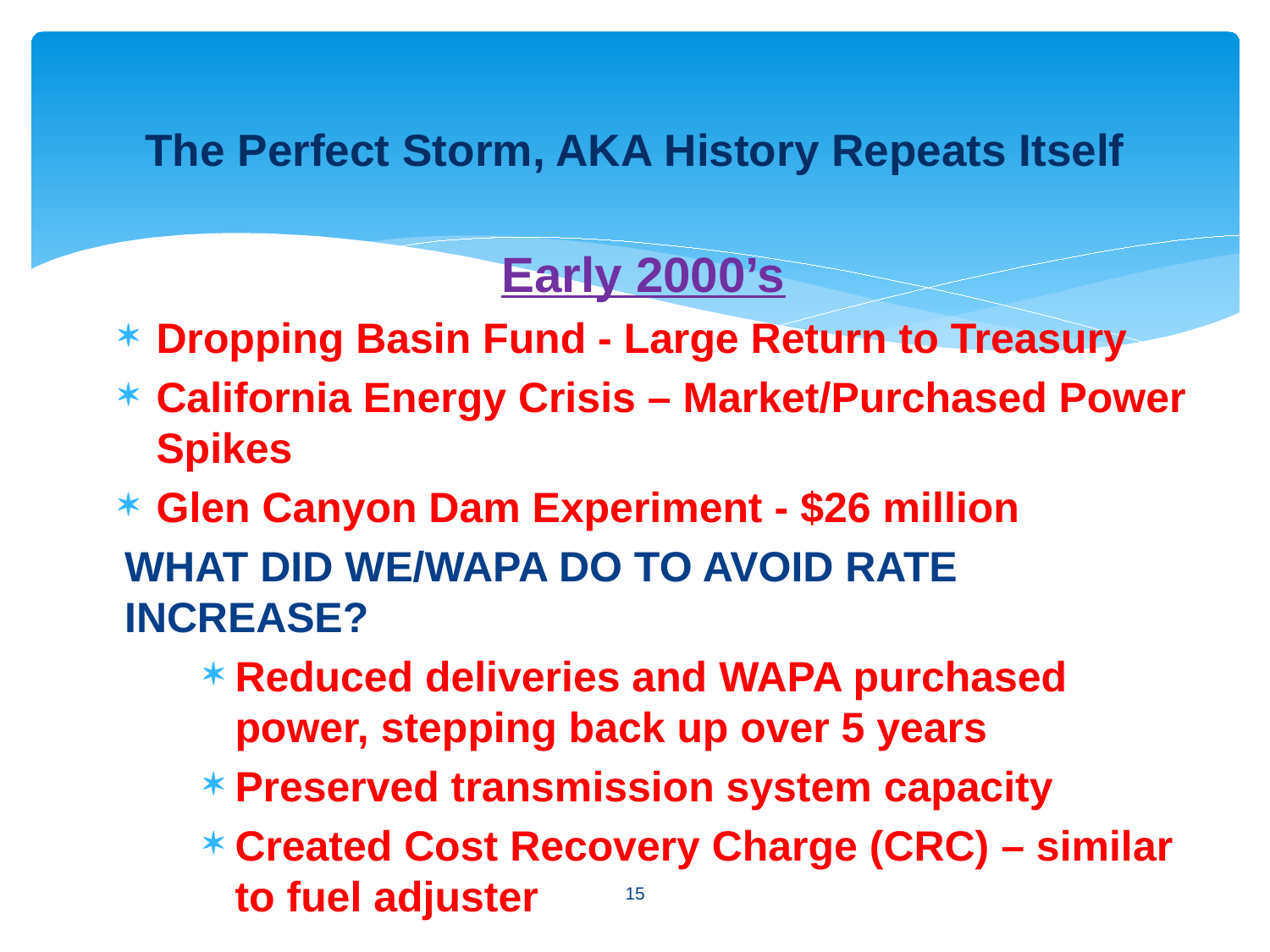

# The Perfect Storm, AKA History Repeats Itself
Early 2000’s
Dropping Basin Fund - Large Return to Treasury
California Energy Crisis – Market/Purchased Power Spikes
Glen Canyon Dam Experiment - $26 million
WHAT DID WE/WAPA DO TO AVOID RATE INCREASE?
Reduced deliveries and WAPA purchased power, stepping back up over 5 years
Preserved transmission system capacity
Created Cost Recovery Charge (CRC) – similar to fuel adjuster
15